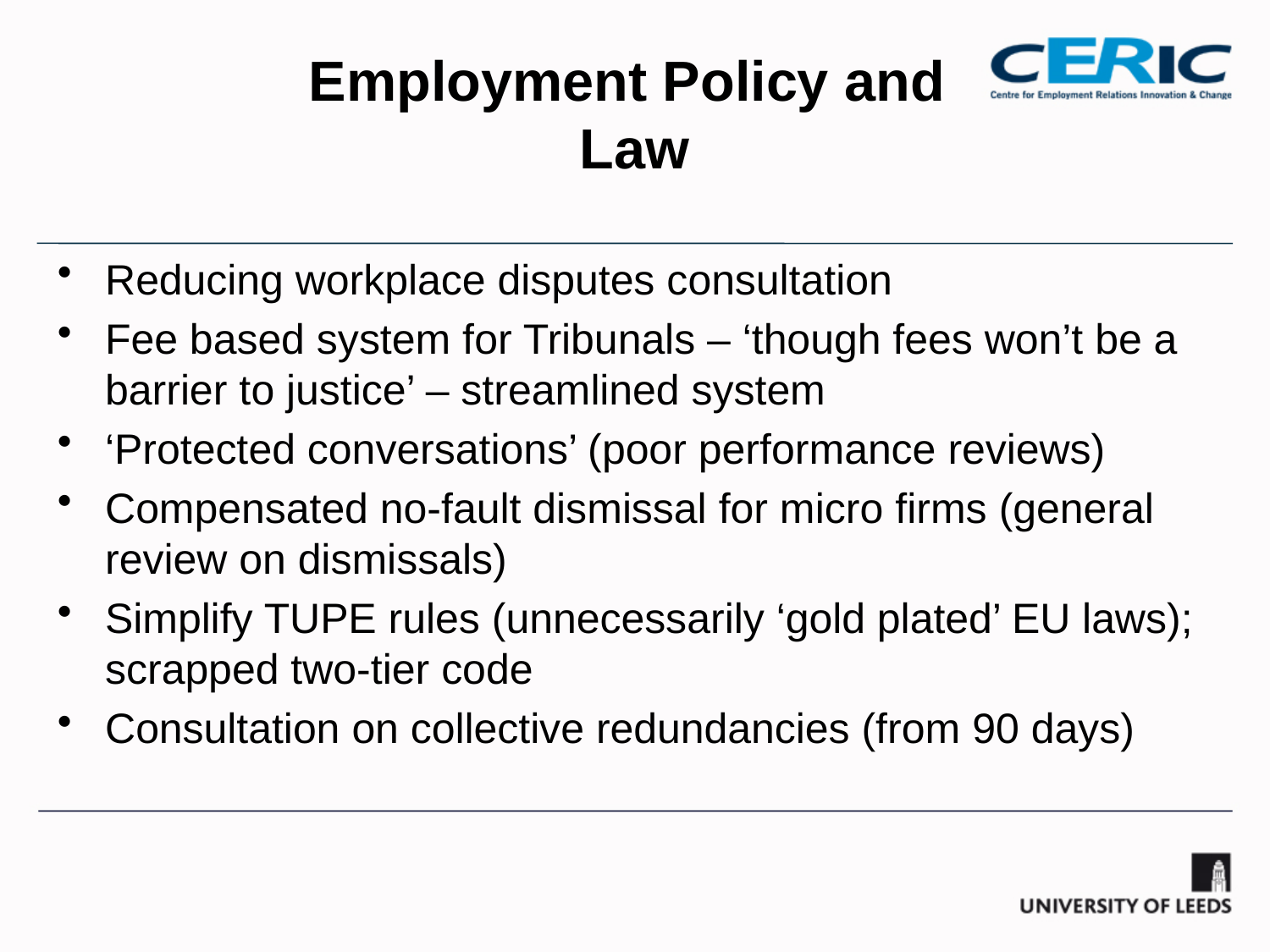

# Employment Policy and Law
Reducing workplace disputes consultation
Fee based system for Tribunals – ‘though fees won’t be a barrier to justice’ – streamlined system
‘Protected conversations’ (poor performance reviews)
Compensated no-fault dismissal for micro firms (general review on dismissals)
Simplify TUPE rules (unnecessarily ‘gold plated’ EU laws); scrapped two-tier code
Consultation on collective redundancies (from 90 days)